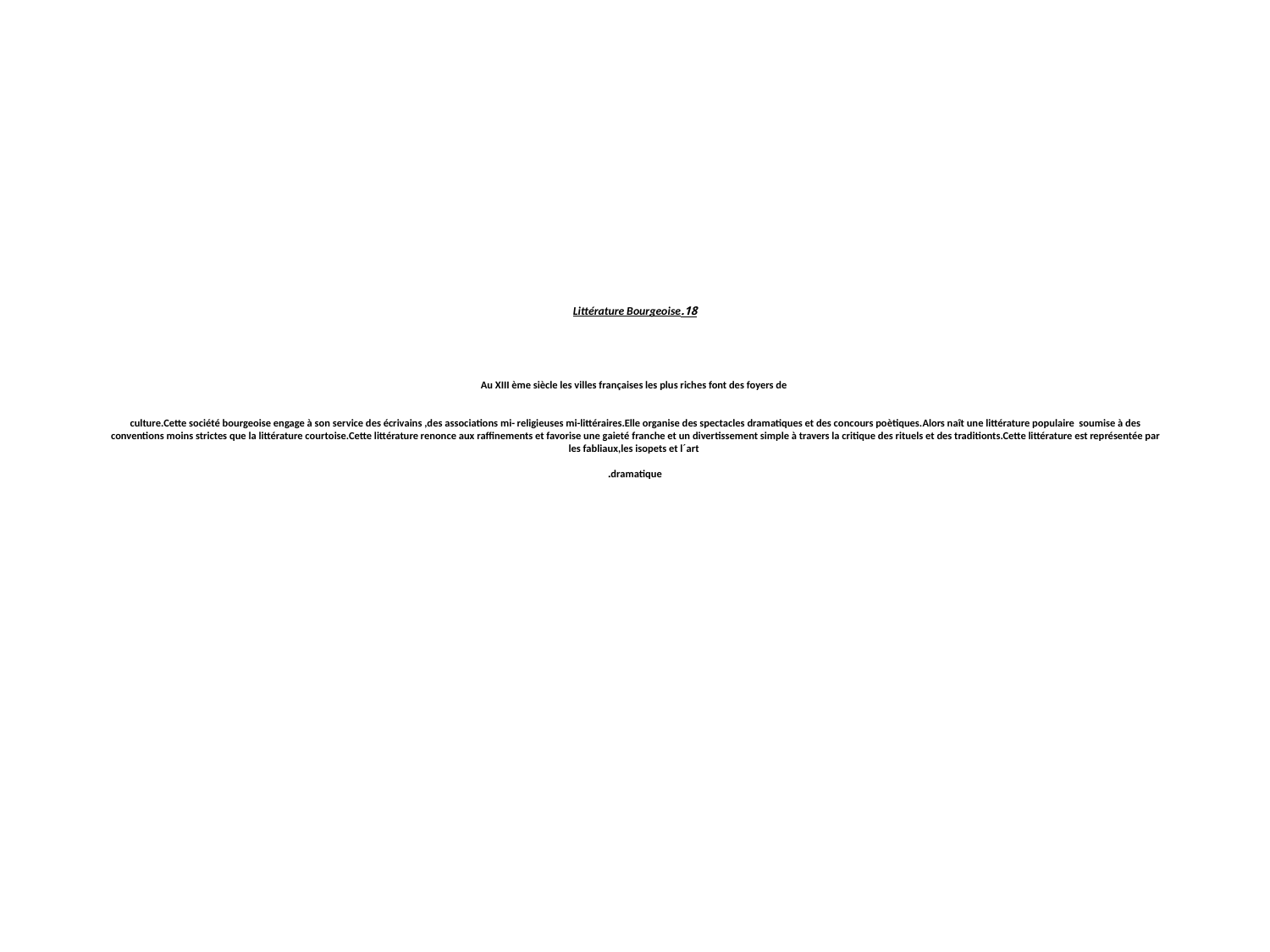

# 18.Littérature Bourgeoise Au XIII ème siècle les villes françaises les plus riches font des foyers de culture.Cette société bourgeoise engage à son service des écrivains ,des associations mi- religieuses mi-littéraires.Elle organise des spectacles dramatiques et des concours poètiques.Alors naît une littérature populaire  soumise à des conventions moins strictes que la littérature courtoise.Cette littérature renonce aux raffinements et favorise une gaieté franche et un divertissement simple à travers la critique des rituels et des traditionts.Cette littérature est représentée par les fabliaux,les isopets et lˊart dramatique.